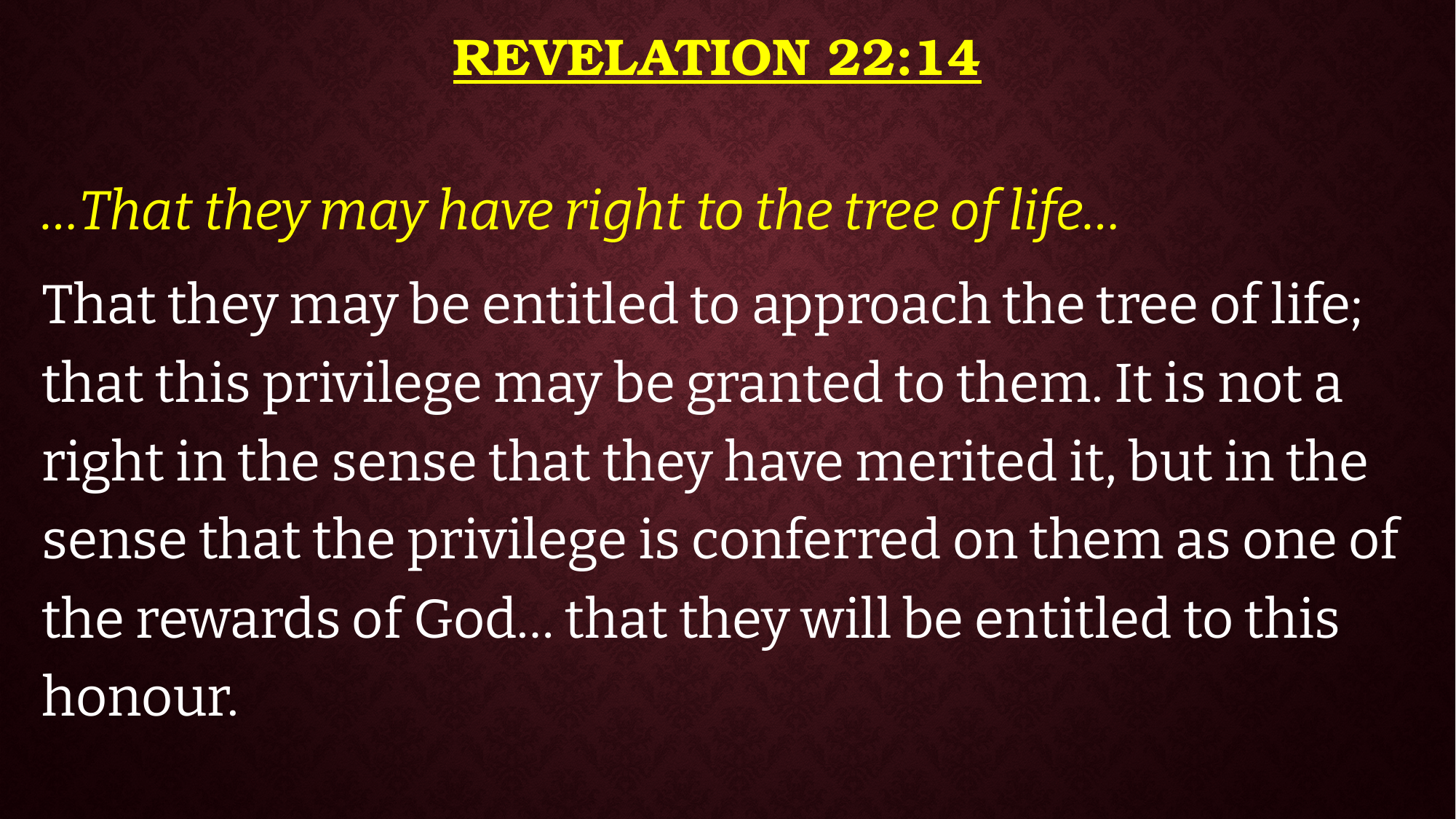

# Revelation 22:14
…That they may have right to the tree of life…
That they may be entitled to approach the tree of life; that this privilege may be granted to them. It is not a right in the sense that they have merited it, but in the sense that the privilege is conferred on them as one of the rewards of God… that they will be entitled to this honour.